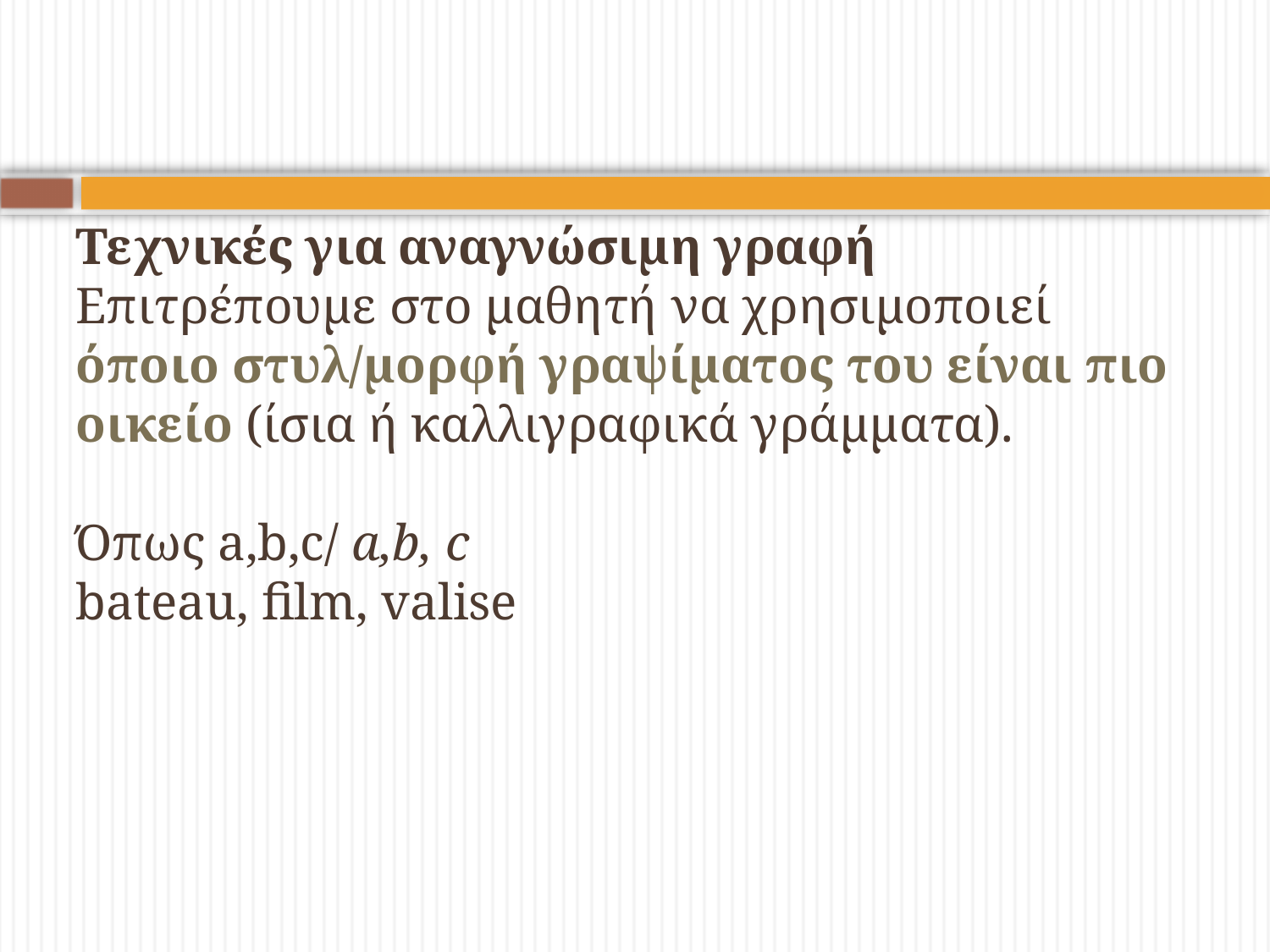

# Τεχνικές για αναγνώσιμη γραφή Επιτρέπουμε στο μαθητή να χρησιμοποιεί όποιο στυλ/μορφή γραψίματος του είναι πιο οικείο (ίσια ή καλλιγραφικά γράμματα).   Όπως a,b,c/ a,b, c bateau, film, valise